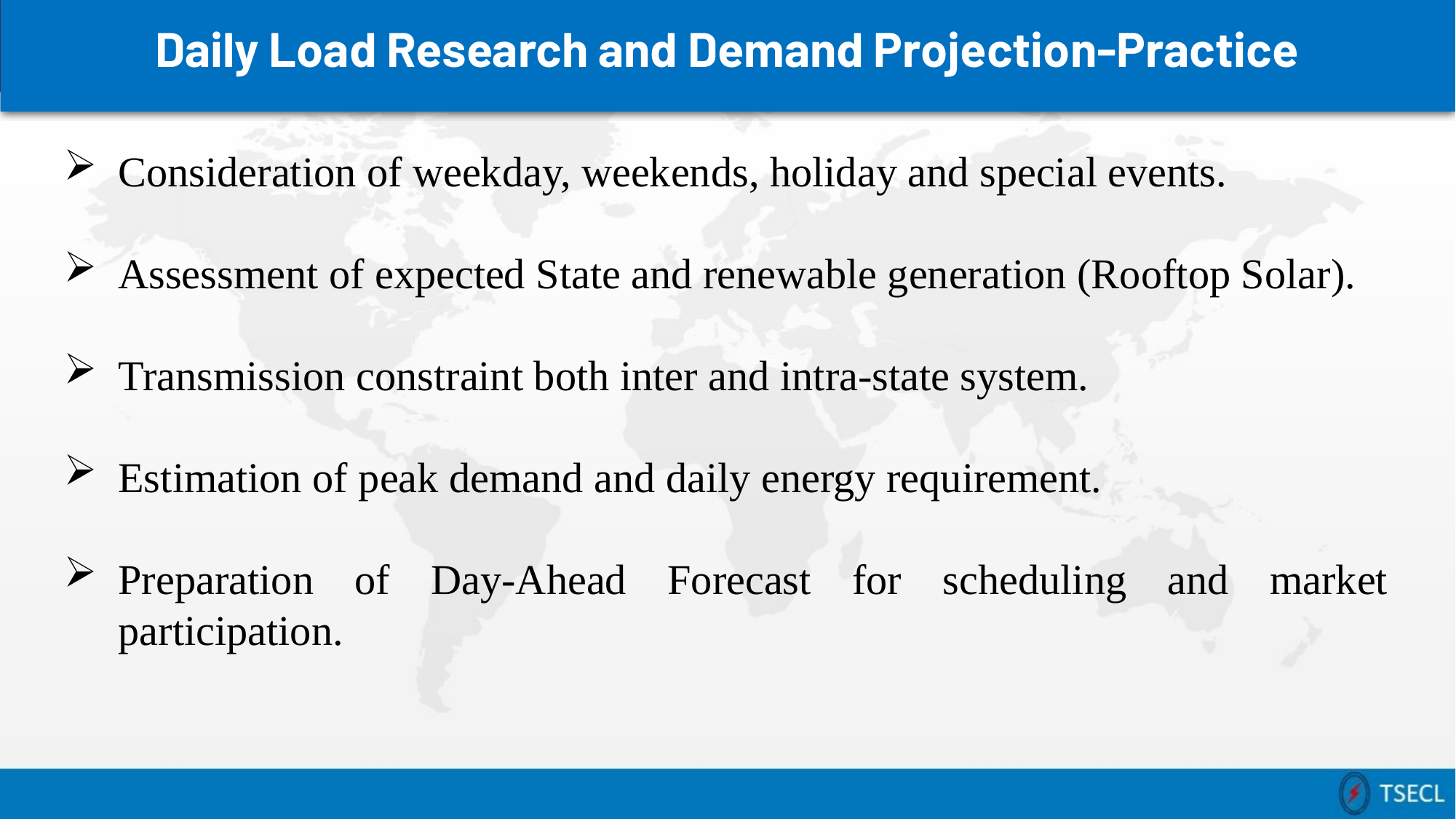

Daily Load Research and Demand Projection-Practice
3 Seasons Load Curve
Consideration of weekday, weekends, holiday and special events.

Assessment of expected State and renewable generation (Rooftop Solar).

Transmission constraint both inter and intra-state system.

Estimation of peak demand and daily energy requirement.

Preparation of Day-Ahead Forecast for scheduling and market participation.